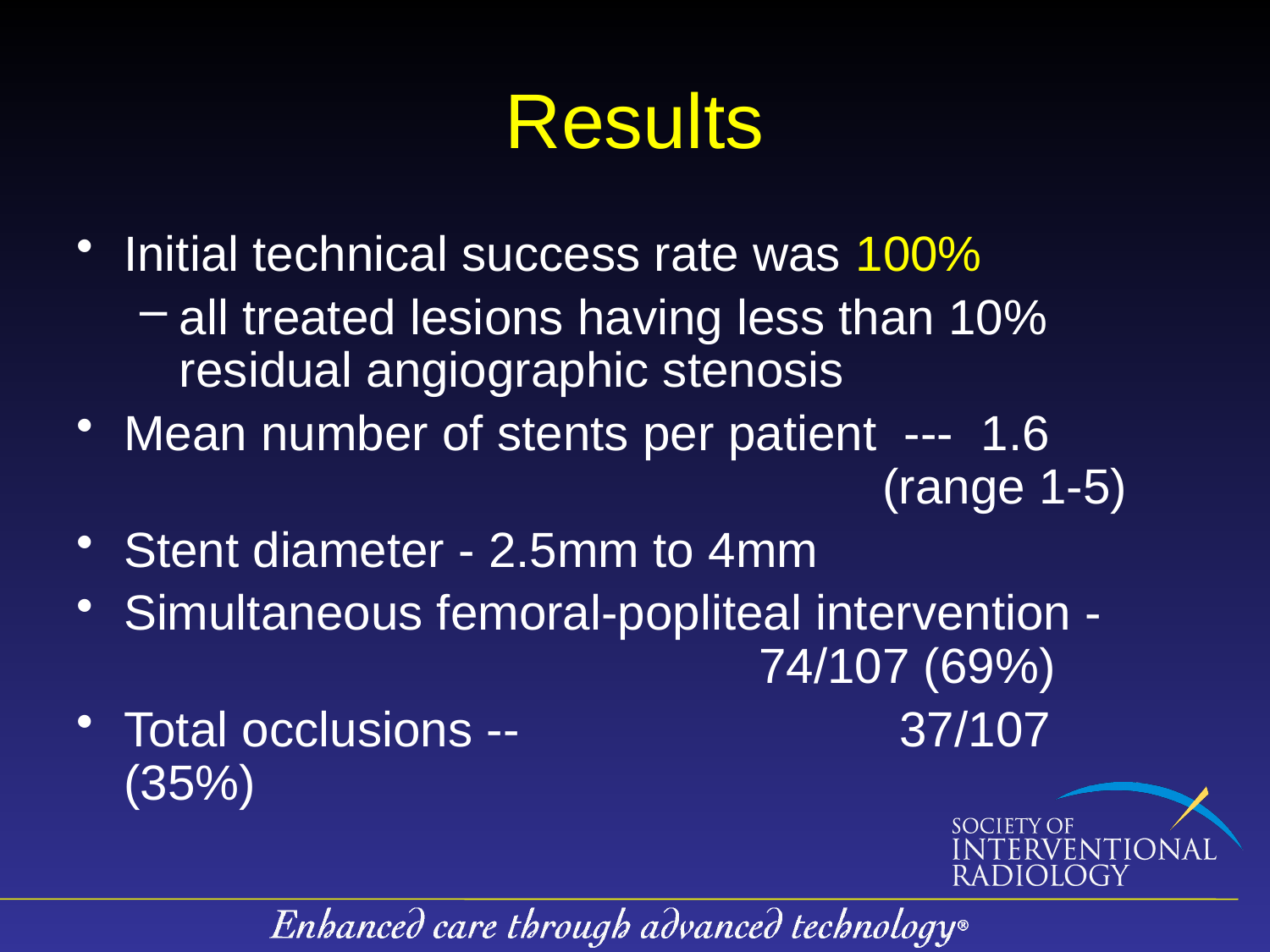

# Results
Initial technical success rate was 100%
all treated lesions having less than 10% residual angiographic stenosis
Mean number of stents per patient  ---  1.6   						         (range 1-5)
Stent diameter - 2.5mm to 4mm
Simultaneous femoral-popliteal intervention - 						74/107 (69%)
Total occlusions --			 37/107 (35%)